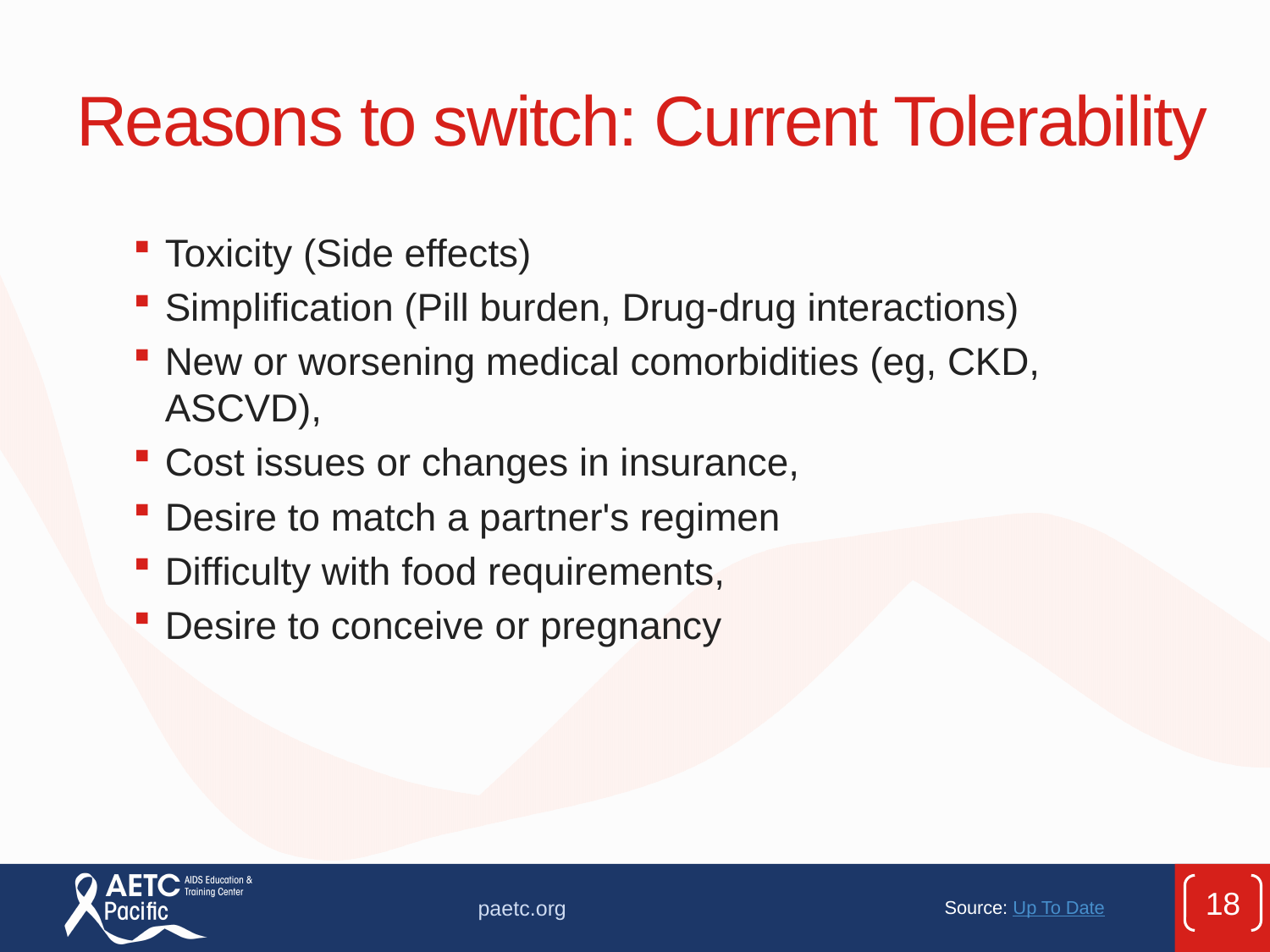

# Reasons to switch: Current Tolerability
Toxicity (Side effects)
Simplification (Pill burden, Drug-drug interactions)
New or worsening medical comorbidities (eg, CKD, ASCVD),
Cost issues or changes in insurance,
Desire to match a partner's regimen
Difficulty with food requirements,
Desire to conceive or pregnancy
18
paetc.org
 Source: Up To Date